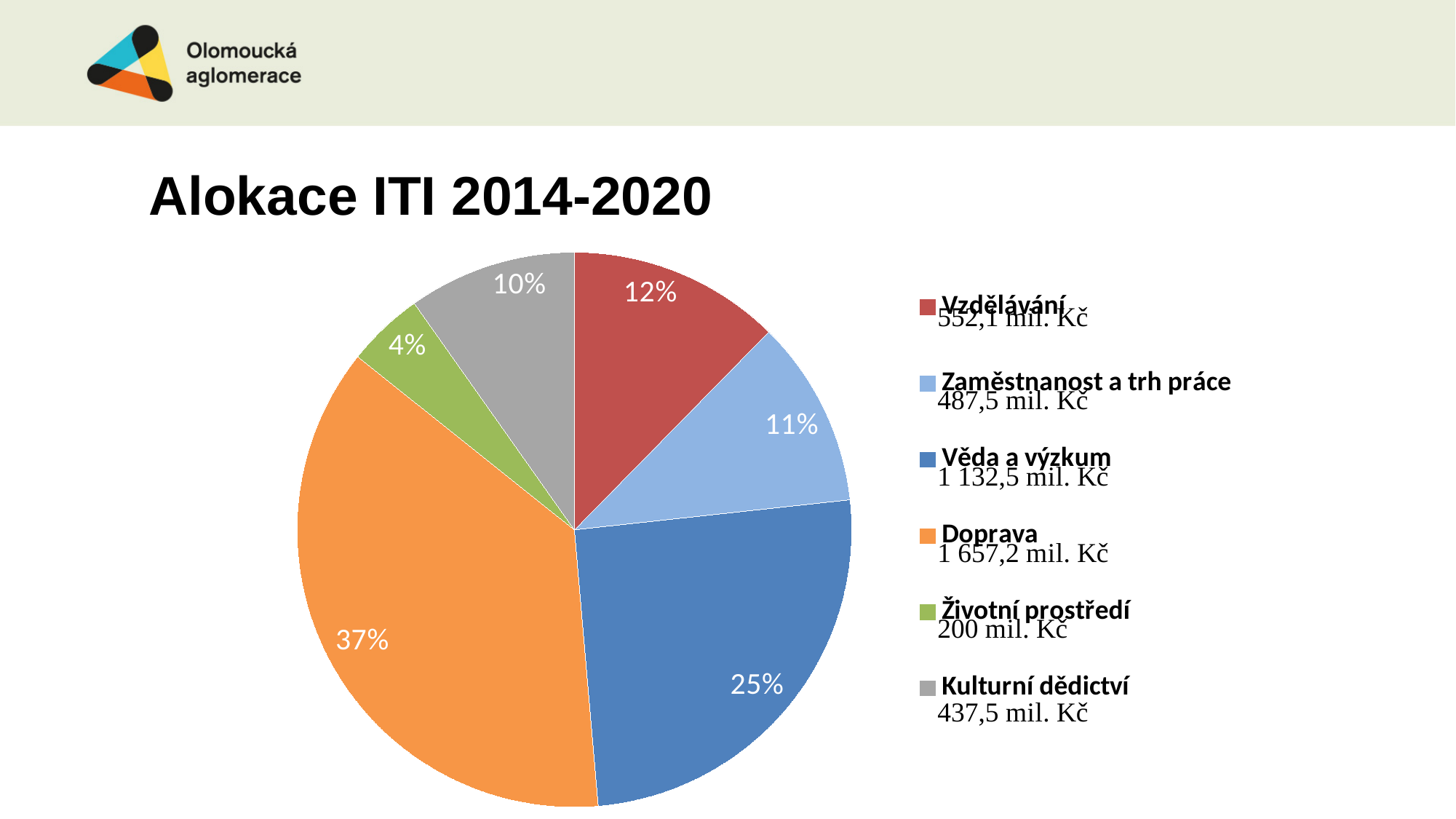

# Alokace ITI 2014-2020

### Chart

| Category |  |
|---|---|
| Vzdělávání | 0.12359619595438075 |
| Zaměstnanost a trh práce | 0.1091462367625507 |
| Věda a výzkum | 0.2535440039783201 |
| Doprava | 0.3709992453896647 |
| Životní prostředí | 0.04477311934590862 |
| Kulturní dědictví | 0.0979411985691751 |